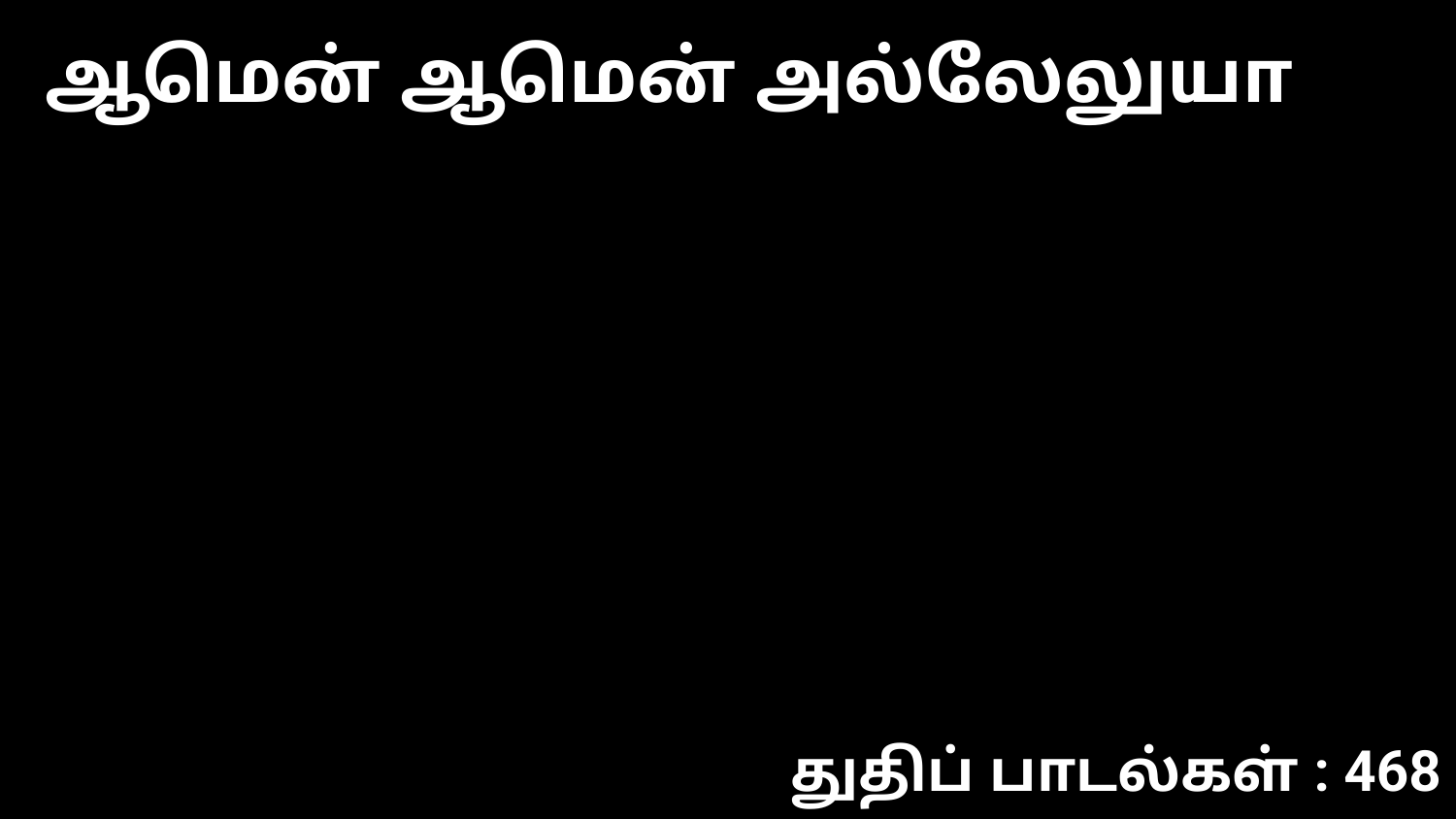

ஆமென் ஆமென் அல்லேலுயா
துதிப் பாடல்கள் : 468